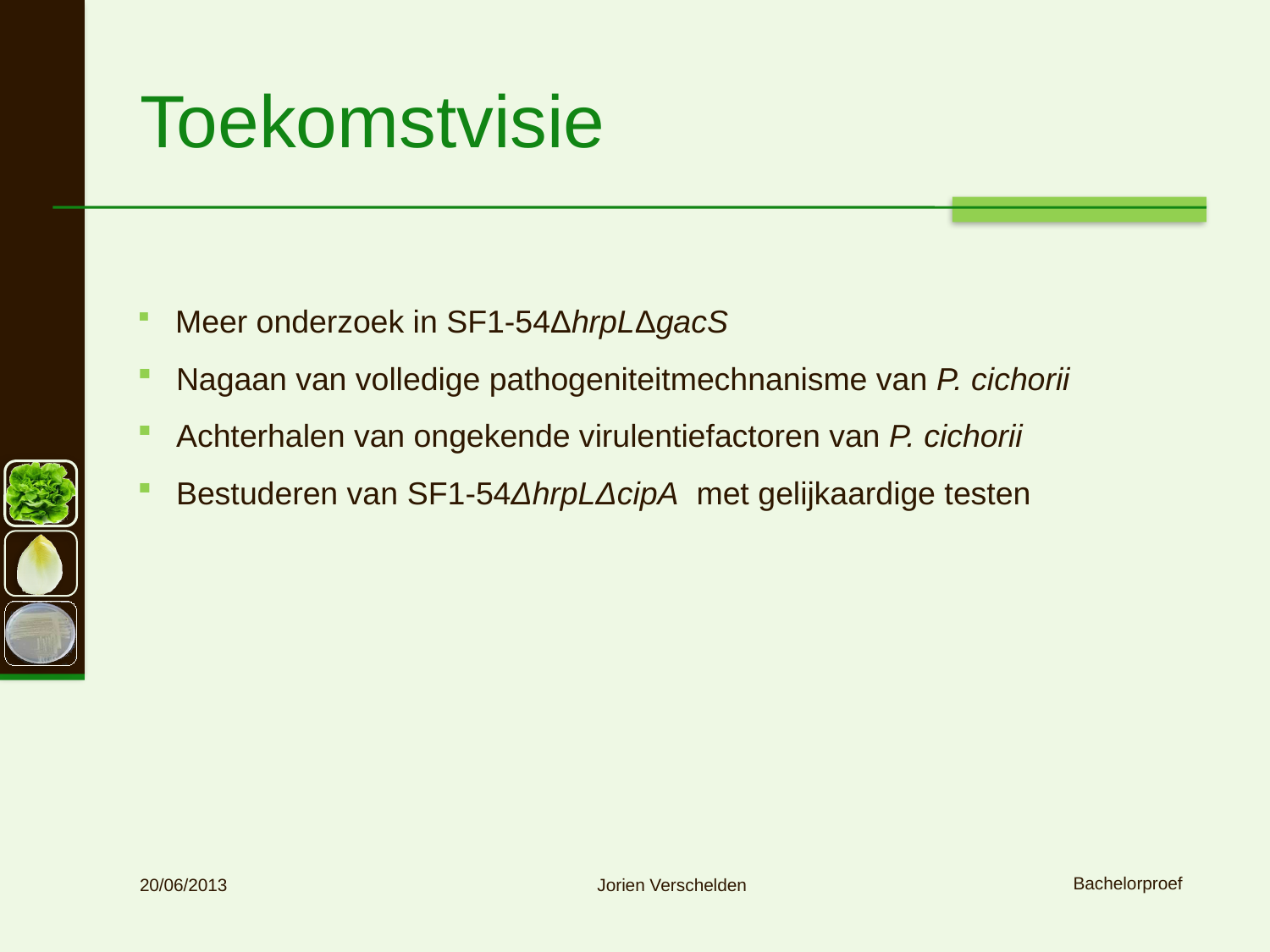

# Toekomstvisie
 Meer onderzoek in SF1-54ΔhrpLΔgacS
 Nagaan van volledige pathogeniteitmechnanisme van P. cichorii
 Achterhalen van ongekende virulentiefactoren van P. cichorii
 Bestuderen van SF1-54ΔhrpLΔcipA  met gelijkaardige testen

Jorien Verschelden
22
20/06/2013